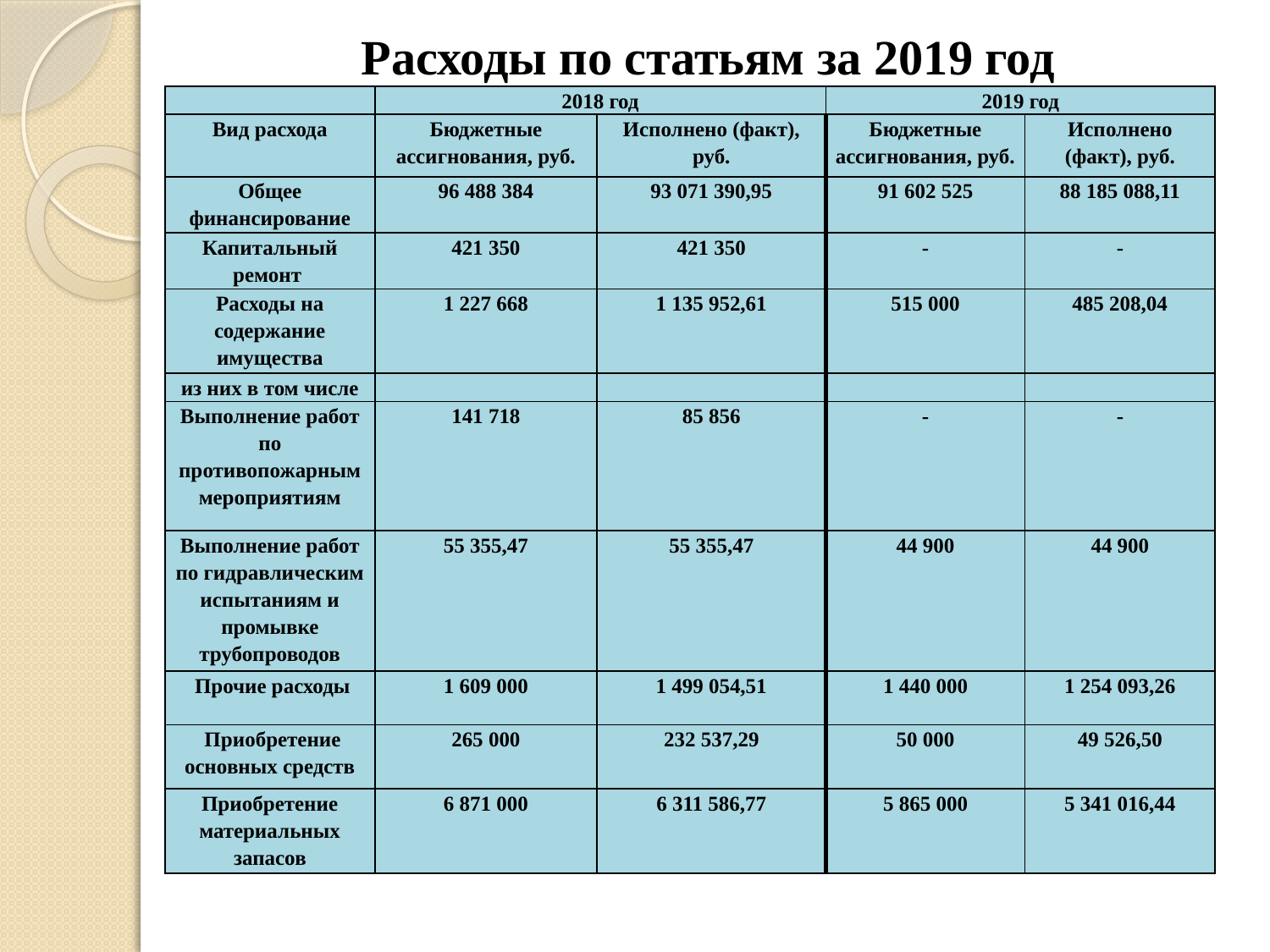

Расходы по статьям за 2019 год
|  | 2018 год |  | 2019 год |  |
| --- | --- | --- | --- | --- |
| Вид расхода | Бюджетные ассигнования, руб. | Исполнено (факт), руб. | Бюджетные ассигнования, руб. | Исполнено (факт), руб. |
| Общее финансирование | 96 488 384 | 93 071 390,95 | 91 602 525 | 88 185 088,11 |
| Капитальный ремонт | 421 350 | 421 350 | - | - |
| Расходы на содержание имущества | 1 227 668 | 1 135 952,61 | 515 000 | 485 208,04 |
| из них в том числе |  |  |  |  |
| Выполнение работ по противопожарным мероприятиям | 141 718 | 85 856 | - | - |
| Выполнение работ по гидравлическим испытаниям и промывке трубопроводов | 55 355,47 | 55 355,47 | 44 900 | 44 900 |
| Прочие расходы | 1 609 000 | 1 499 054,51 | 1 440 000 | 1 254 093,26 |
| Приобретение основных средств | 265 000 | 232 537,29 | 50 000 | 49 526,50 |
| Приобретение материальных запасов | 6 871 000 | 6 311 586,77 | 5 865 000 | 5 341 016,44 |